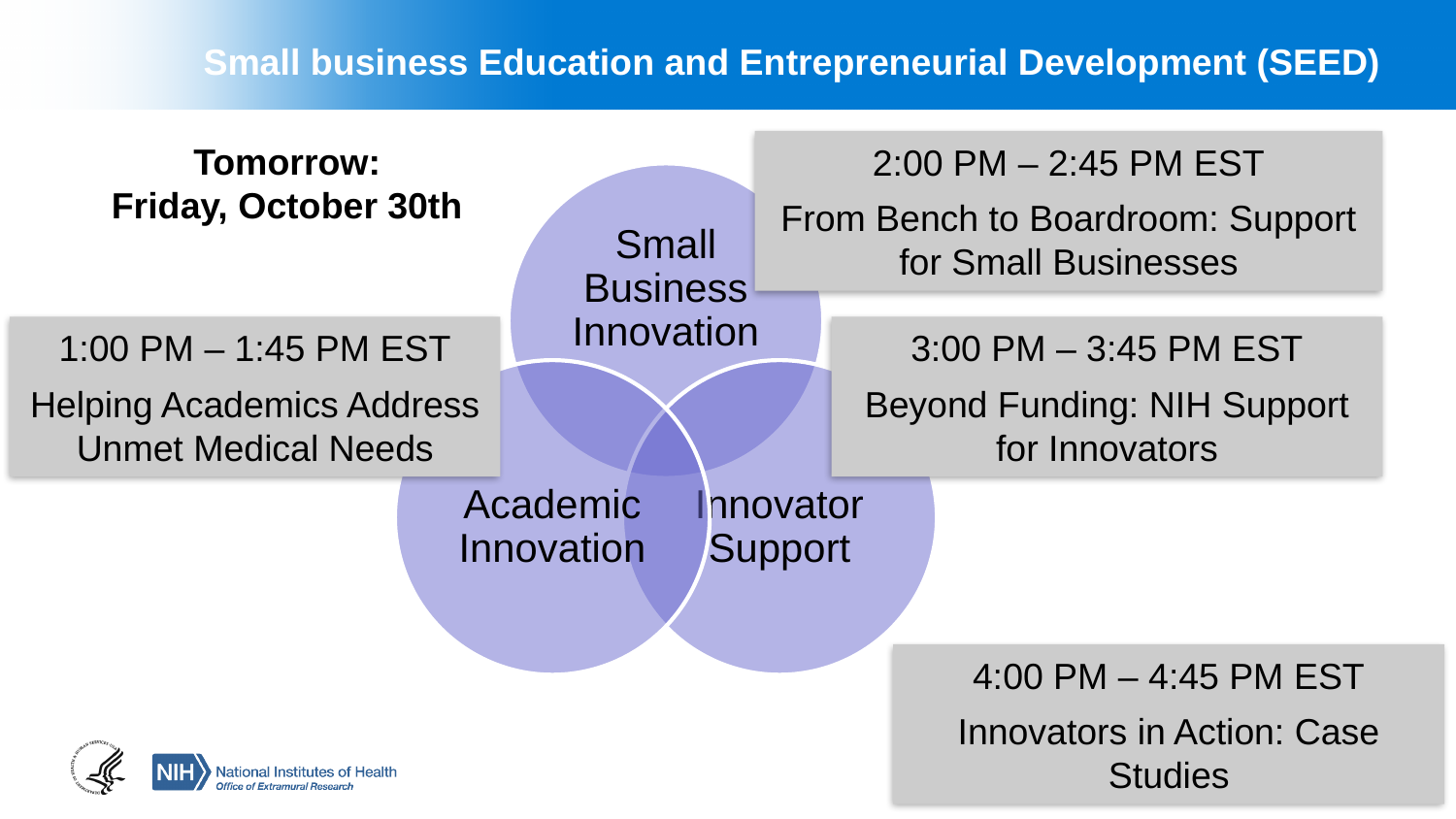

# Small business Education and Entrepreneurial Development (SEED)
2:00 PM – 2:45 PM EST
From Bench to Boardroom: Support for Small Businesses
Tomorrow:
Friday, October 30th
Small Business Innovation
Innovator Support
Academic Innovation
1:00 PM – 1:45 PM EST
Helping Academics Address Unmet Medical Needs
3:00 PM – 3:45 PM EST
Beyond Funding: NIH Support for Innovators
4:00 PM – 4:45 PM EST
Innovators in Action: Case Studies